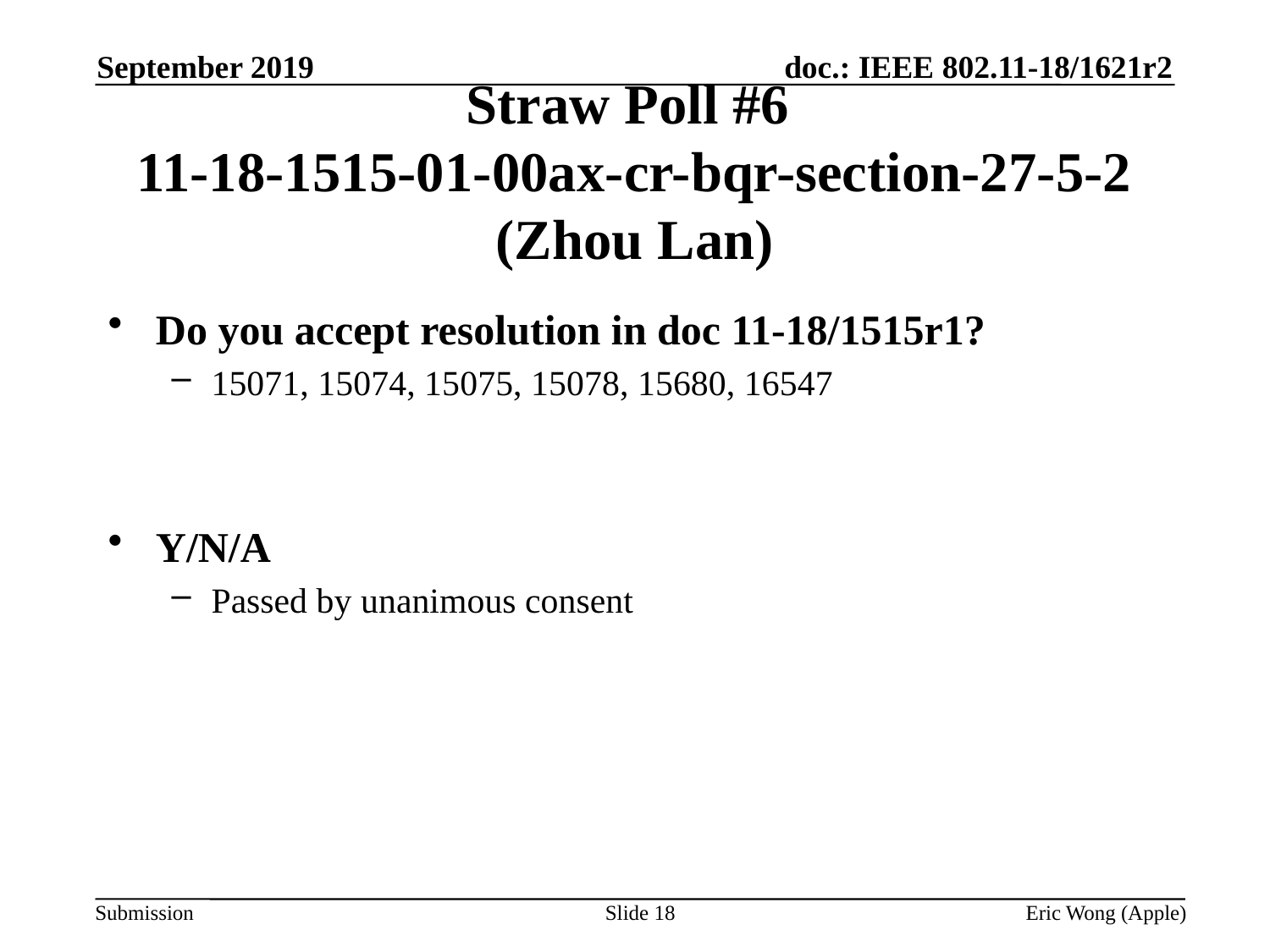

September 2019
# Straw Poll #6 11-18-1515-01-00ax-cr-bqr-section-27-5-2 (Zhou Lan)
Do you accept resolution in doc 11-18/1515r1?
15071, 15074, 15075, 15078, 15680, 16547

Y/N/A
Passed by unanimous consent

Slide 18
Eric Wong (Apple)